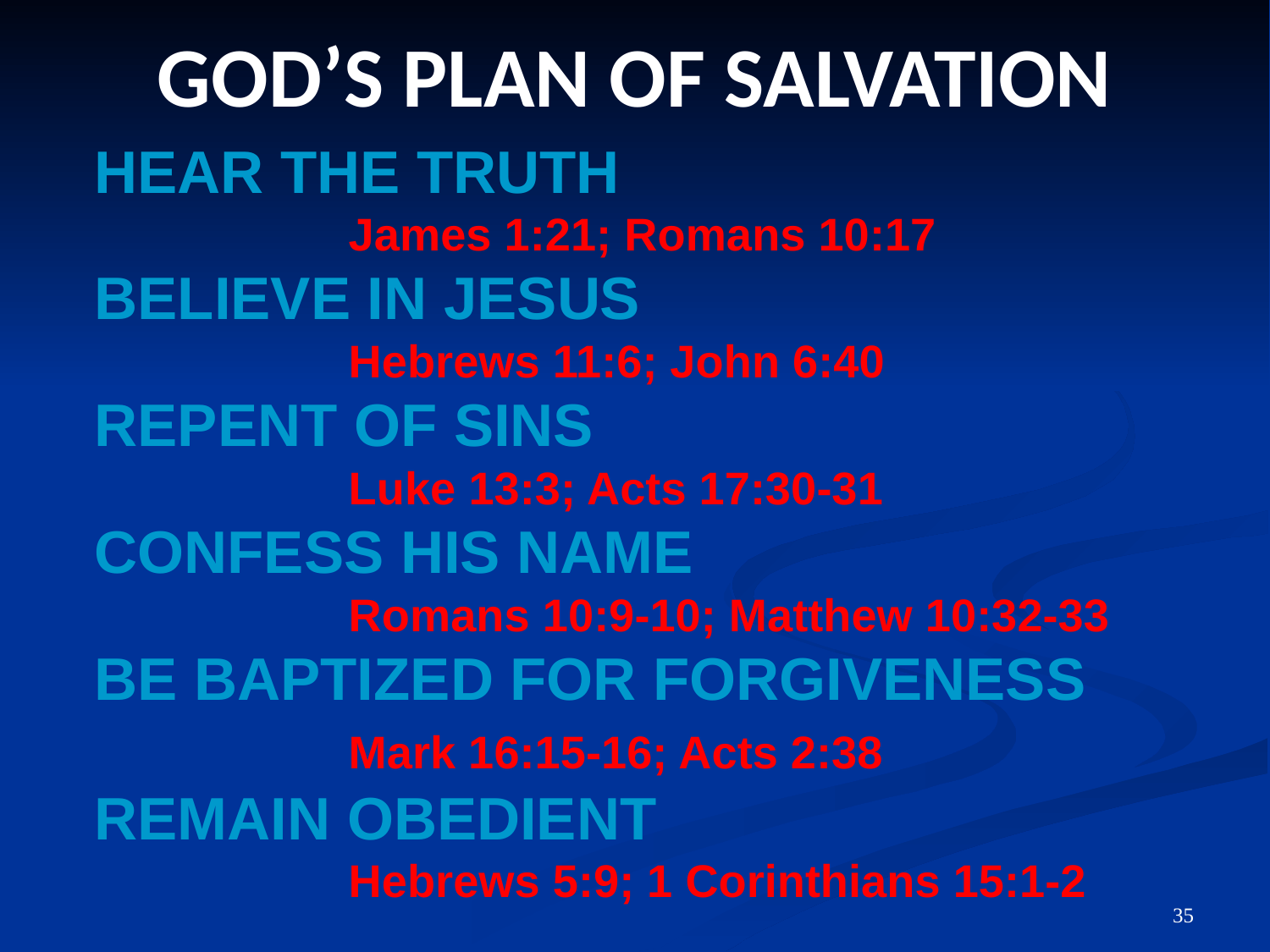

# GOD’S PLAN OF SALVATION
HEAR THE TRUTH
		James 1:21; Romans 10:17
BELIEVE IN JESUS
		Hebrews 11:6; John 6:40
REPENT OF SINS
		Luke 13:3; Acts 17:30-31
CONFESS HIS NAME
		Romans 10:9-10; Matthew 10:32-33
BE BAPTIZED FOR FORGIVENESS
		Mark 16:15-16; Acts 2:38
REMAIN OBEDIENT
		Hebrews 5:9; 1 Corinthians 15:1-2

35